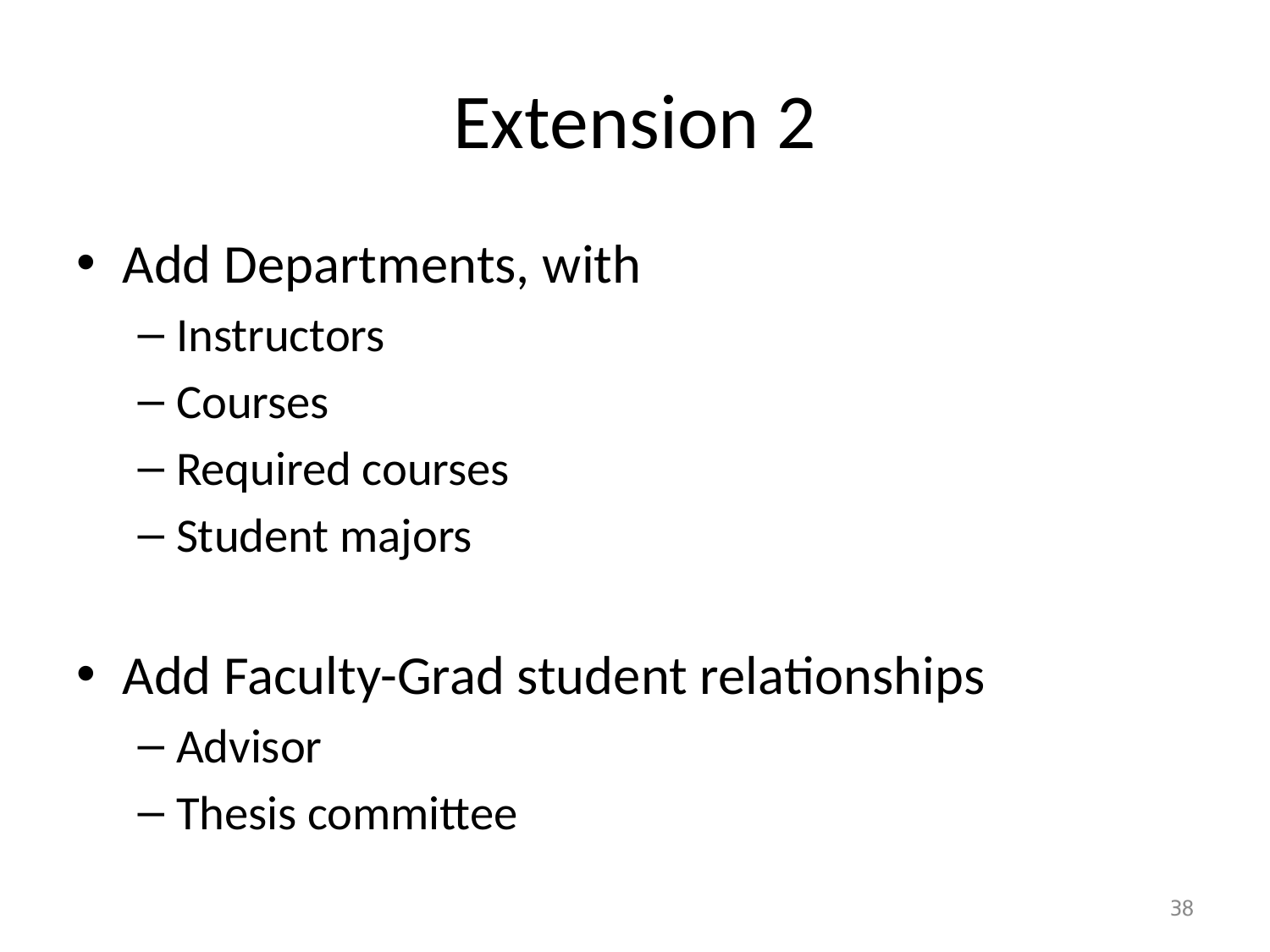

# Extension 2
Add Departments, with
Instructors
Courses
Required courses
Student majors

Add Faculty-Grad student relationships
Advisor
Thesis committee
38